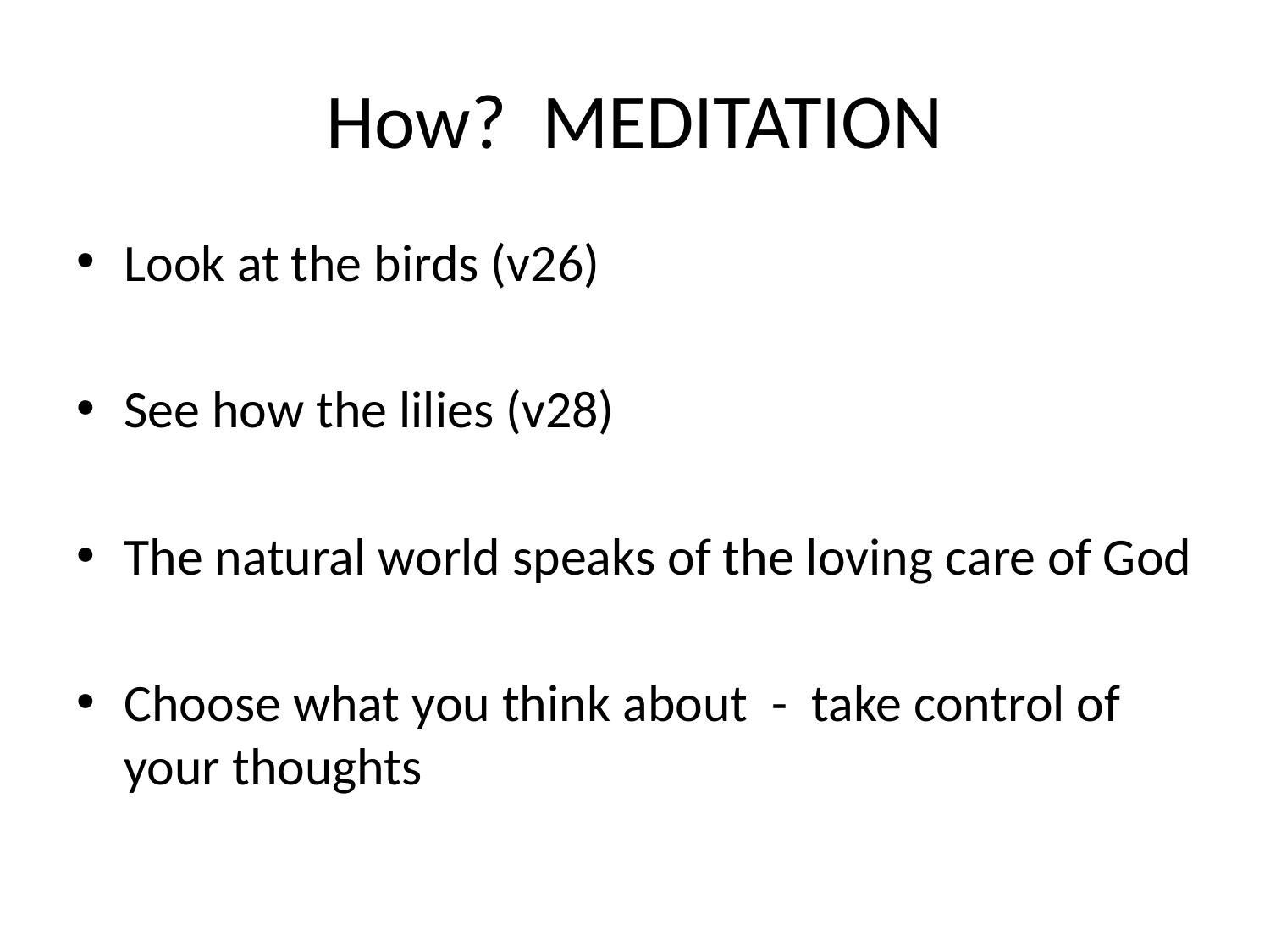

# How?  MEDITATION
Look at the birds (v26)

See how the lilies (v28)

The natural world speaks of the loving care of God

Choose what you think about  -  take control of your thoughts